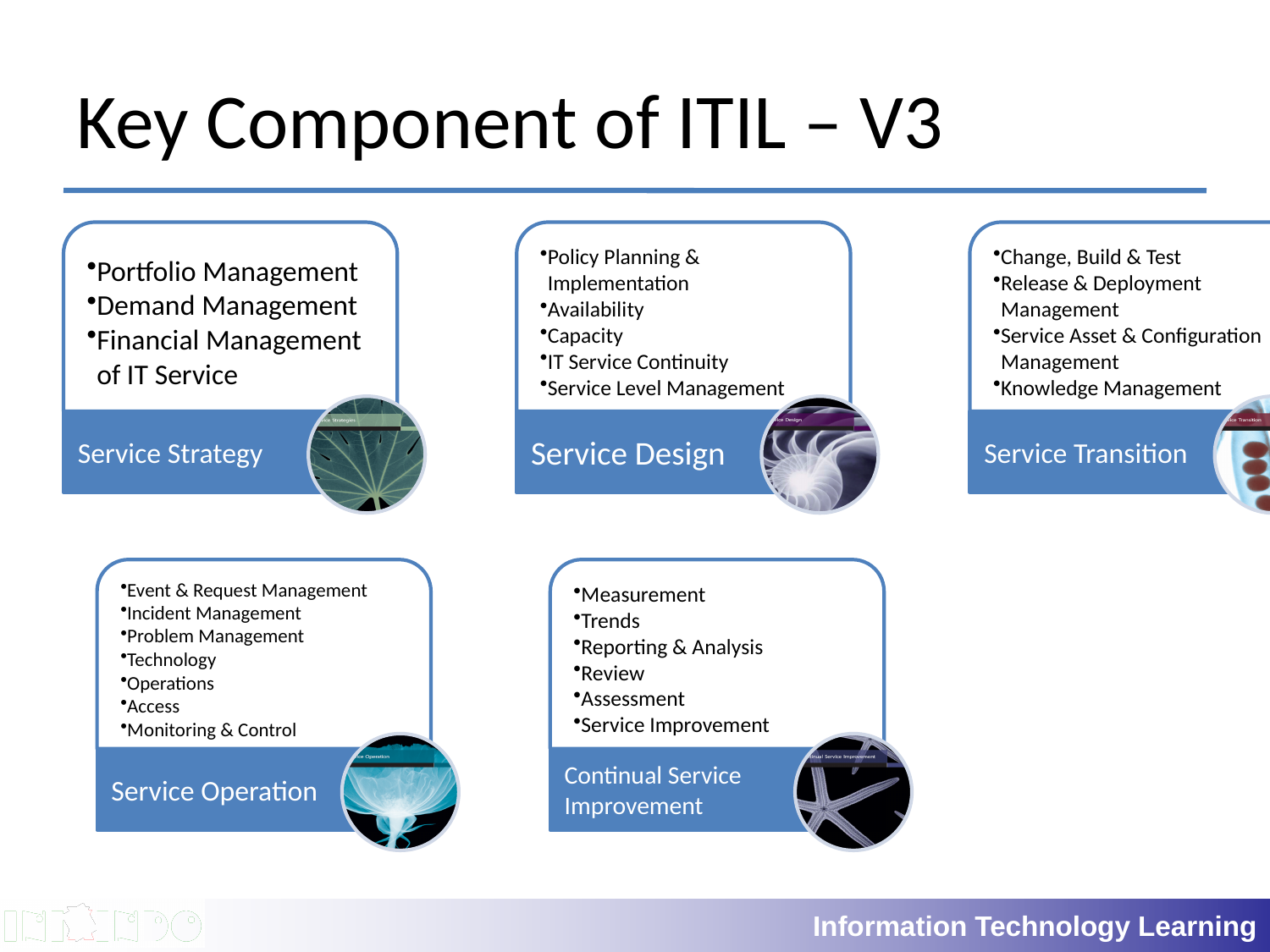

# Key Component of ITIL – V3
Service Strategy
Portfolio Management
Demand Management
Financial Management of IT Service
Service Design
Policy Planning & Implementation
Availability
Capacity
IT Service Continuity
Service Level Management
Service Transition
Change, Build & Test
Release & Deployment Management
Service Asset & Configuration Management
Knowledge Management
Service Operation
Event & Request Management
Incident Management
Problem Management
Technology
Operations
Access
Monitoring & Control
Continual Service Improvement
Measurement
Trends
Reporting & Analysis
Review
Assessment
Service Improvement